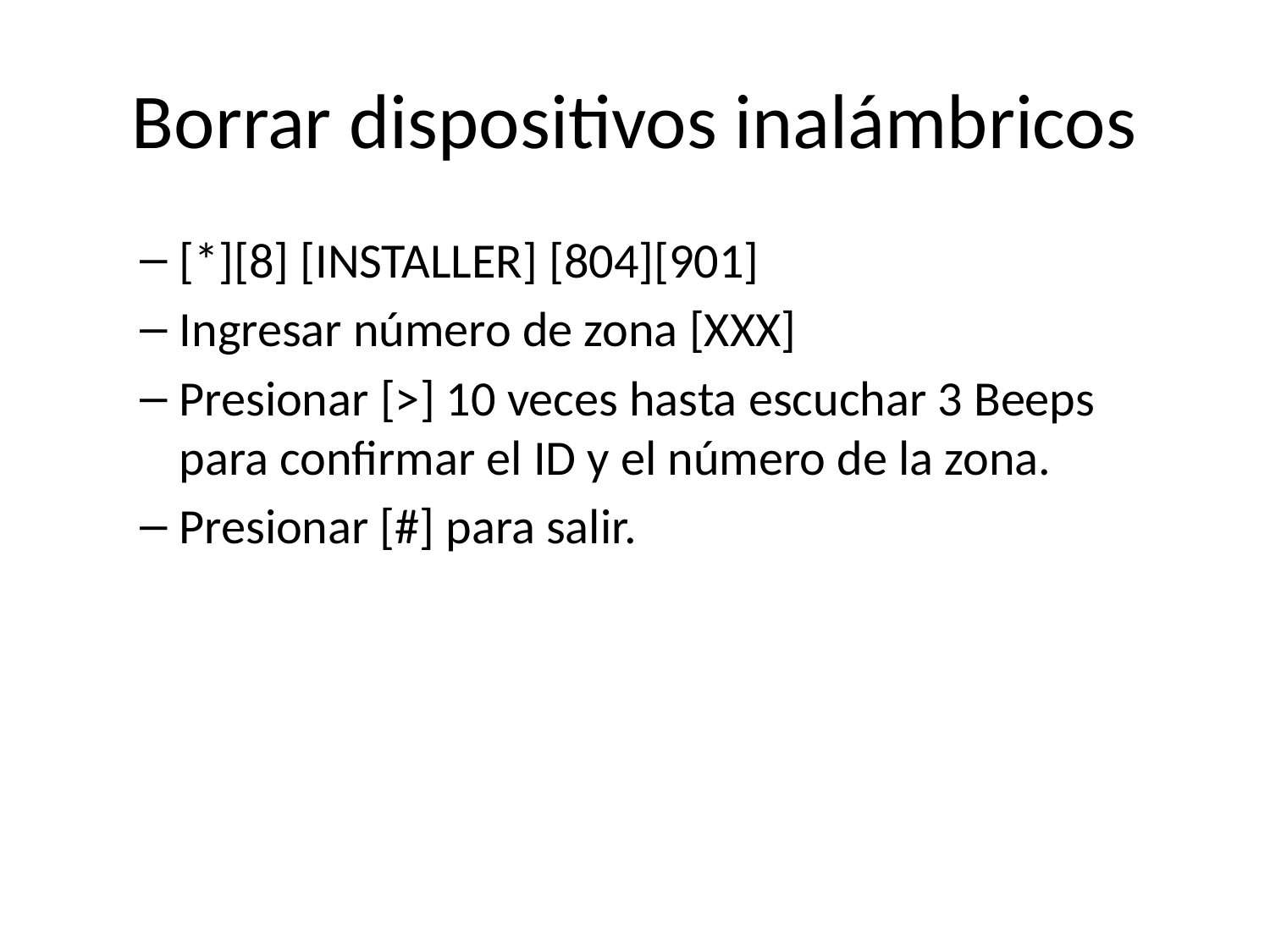

# Borrar dispositivos inalámbricos
[*][8] [INSTALLER] [804][901]
Ingresar número de zona [XXX]
Presionar [>] 10 veces hasta escuchar 3 Beeps para confirmar el ID y el número de la zona.
Presionar [#] para salir.